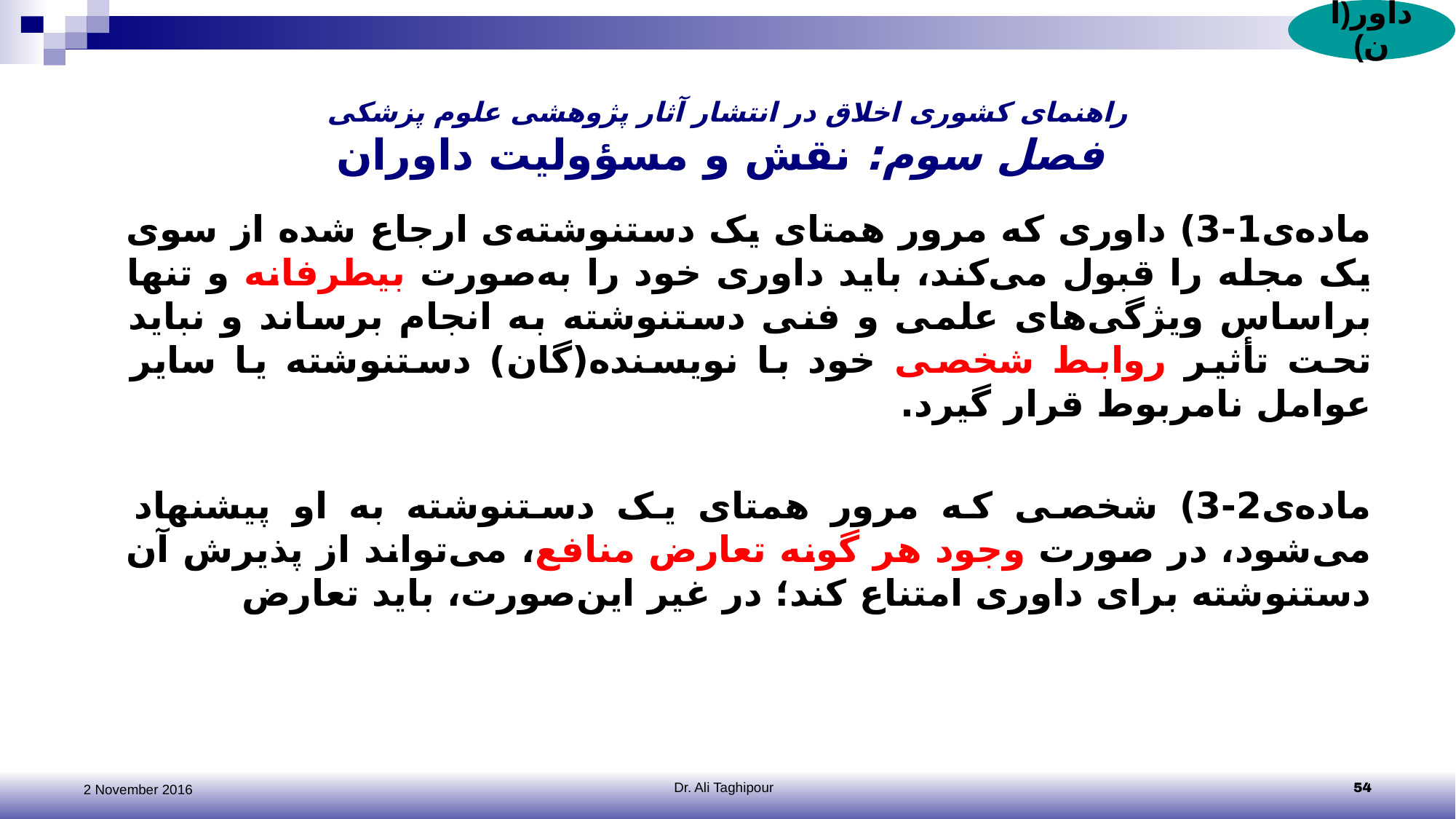

داور(ان)
# راهنمای کشوری اخلاق در انتشار آثار پژوهشی علوم پزشکی فصل سوم: نقش و مسؤولیت داوران
ماده‌ی1-3) داوری که مرور همتای یک دستنوشته‌ی ارجاع شده از سوی یک مجله را قبول می‌کند، باید داوری خود را به‌صورت بیطرفانه و تنها براساس ویژگی‌های علمی و فنی دستنوشته به انجام برساند و نباید تحت تأثیر روابط شخصی خود با نویسنده(گان) دستنوشته یا سایر عوامل نامربوط قرار گیرد.

ماده‌ی2-3) شخصی که مرور همتای یک دستنوشته به او پیشنهاد می‌شود، در صورت وجود هر گونه تعارض منافع، می‌تواند از پذیرش آن دستنوشته برای داوری امتناع کند؛ در غیر این‌صورت، باید تعارض

2 November 2016
Dr. Ali Taghipour
54